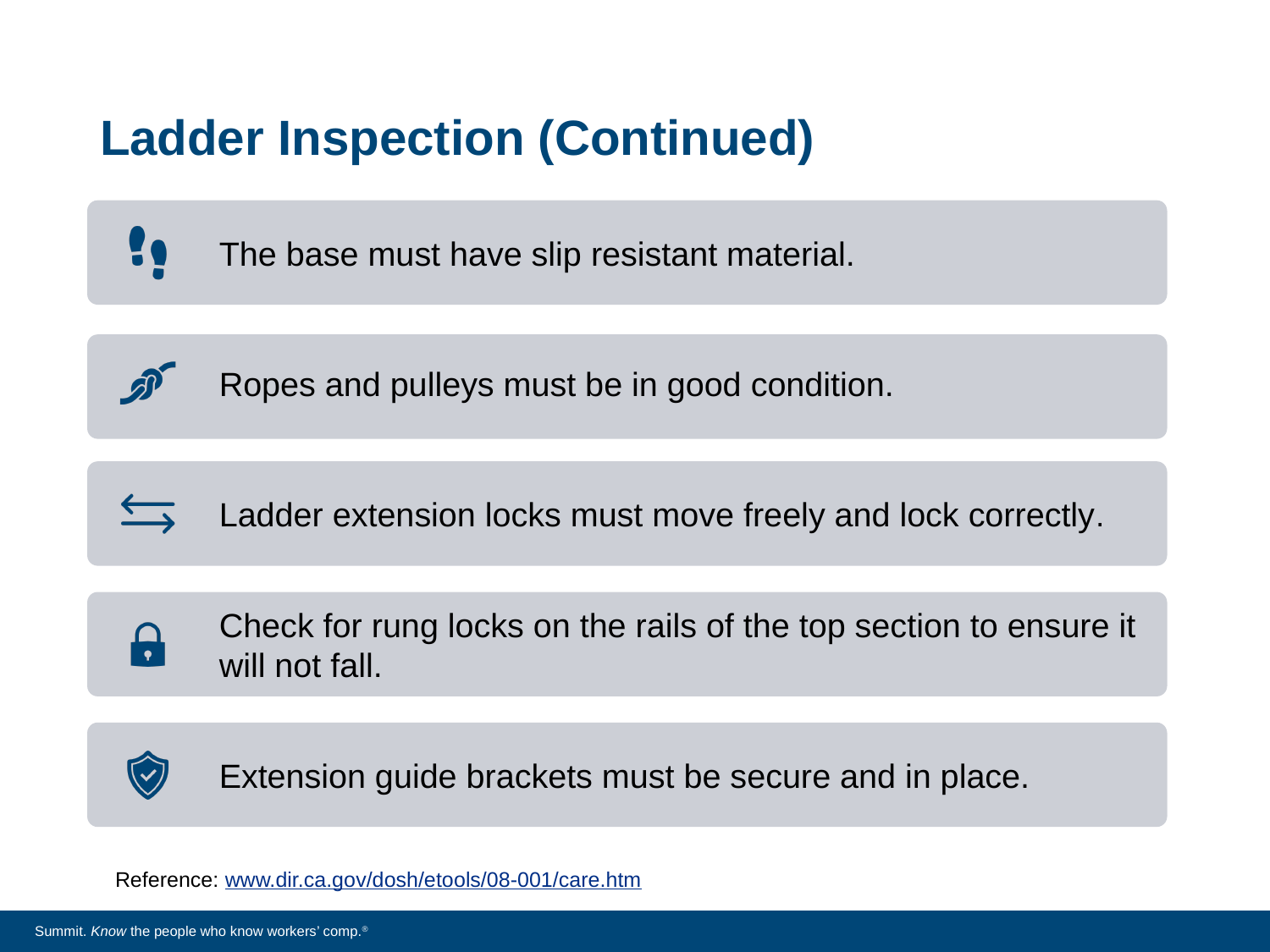

# Ladder Inspection (Continued)
The base must have slip resistant material.
Ropes and pulleys must be in good condition.
Ladder extension locks must move freely and lock correctly.
Check for rung locks on the rails of the top section to ensure it will not fall.
Extension guide brackets must be secure and in place.
Reference: www.dir.ca.gov/dosh/etools/08-001/care.htm